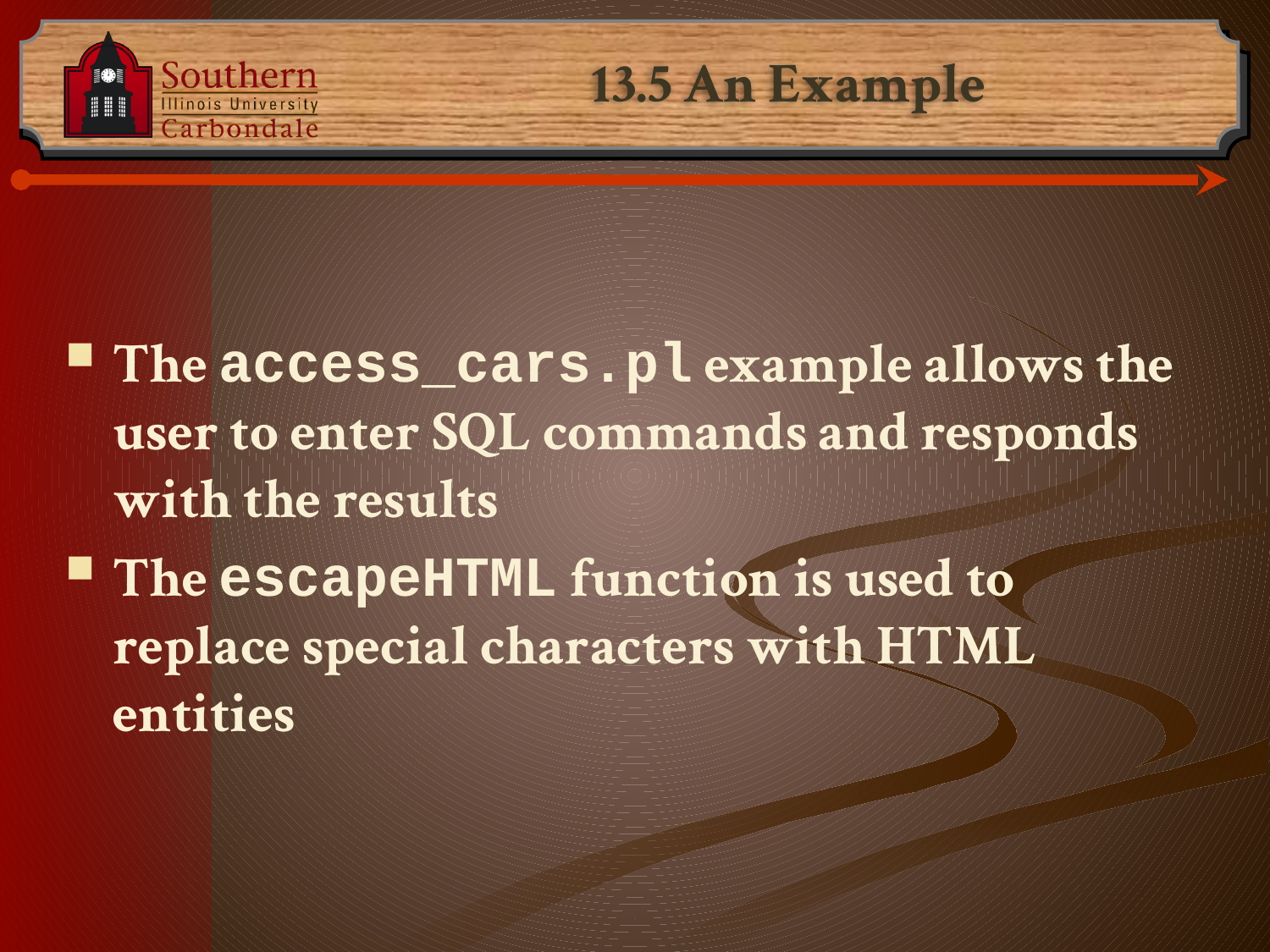

# 13.5 An Example
The access_cars.pl example allows the user to enter SQL commands and responds with the results
The escapeHTML function is used to replace special characters with HTML entities